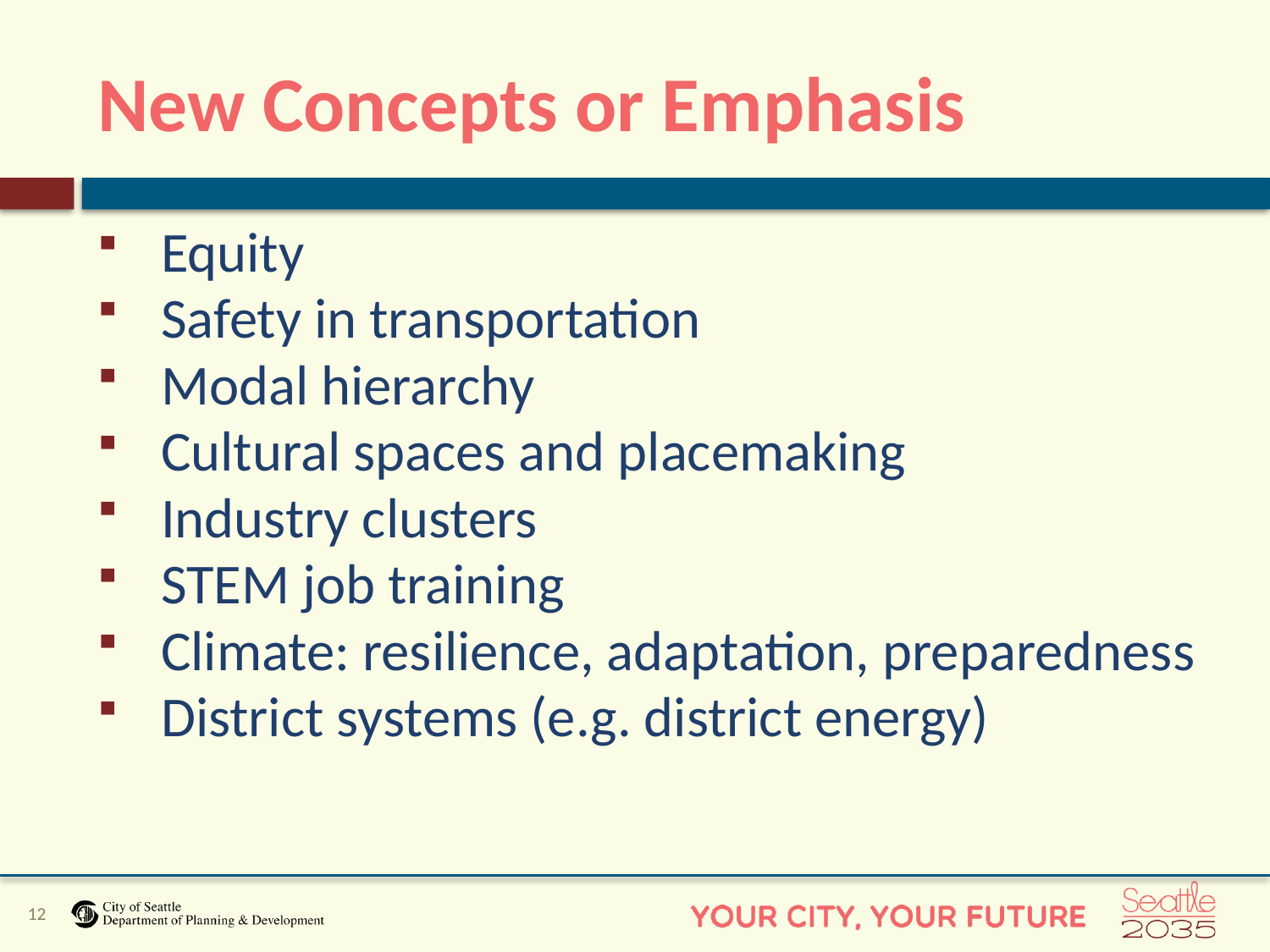

# New Concepts or Emphasis
Equity
Safety in transportation
Modal hierarchy
Cultural spaces and placemaking
Industry clusters
STEM job training
Climate: resilience, adaptation, preparedness
District systems (e.g. district energy)